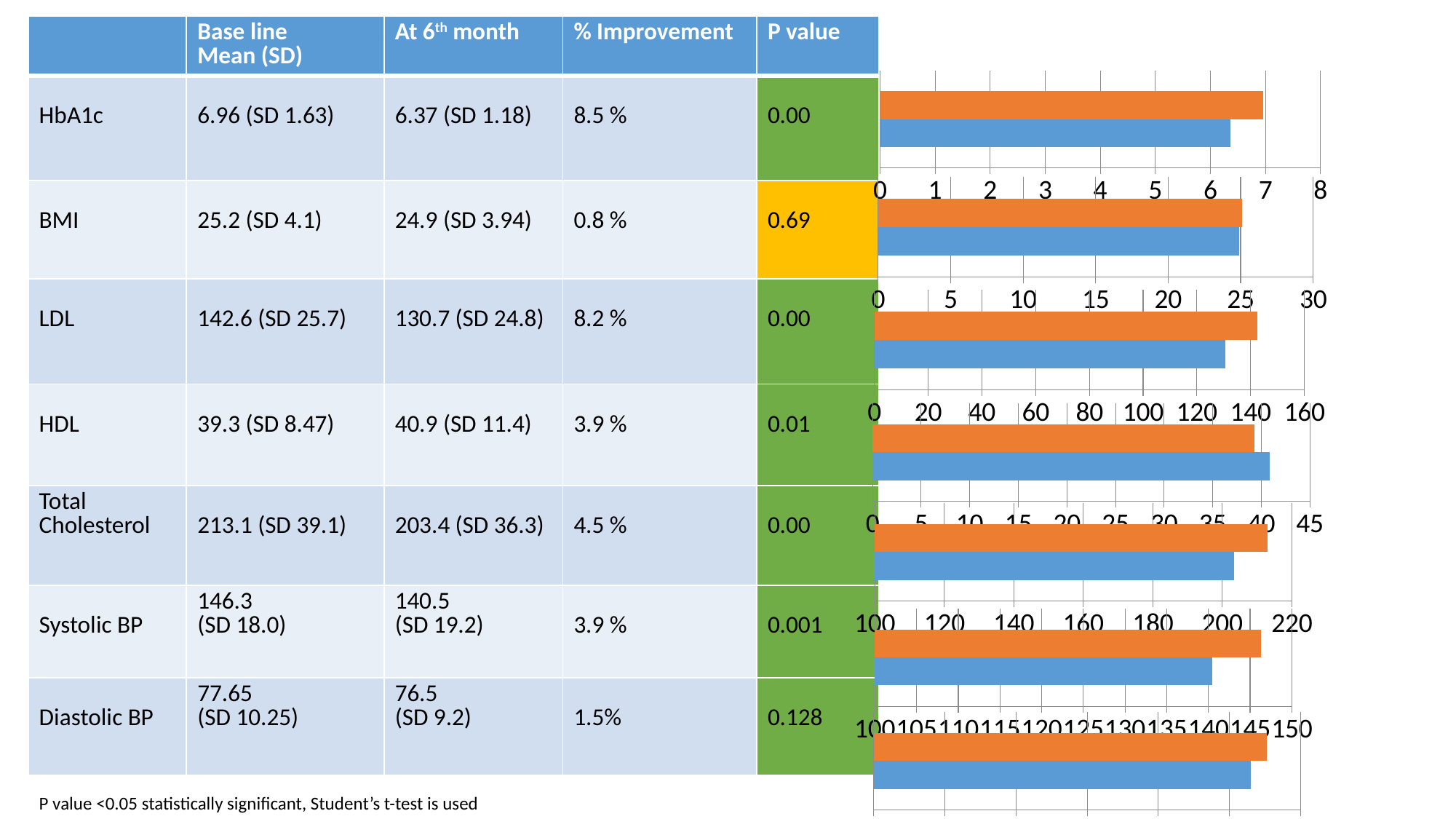

|  | Base line Mean (SD) | At 6th month | % Improvement | P value |
| --- | --- | --- | --- | --- |
| HbA1c | 6.96 (SD 1.63) | 6.37 (SD 1.18) | 8.5 % | 0.00 |
| BMI | 25.2 (SD 4.1) | 24.9 (SD 3.94) | 0.8 % | 0.69 |
| LDL | 142.6 (SD 25.7) | 130.7 (SD 24.8) | 8.2 % | 0.00 |
| HDL | 39.3 (SD 8.47) | 40.9 (SD 11.4) | 3.9 % | 0.01 |
| Total Cholesterol | 213.1 (SD 39.1) | 203.4 (SD 36.3) | 4.5 % | 0.00 |
| Systolic BP | 146.3 (SD 18.0) | 140.5 (SD 19.2) | 3.9 % | 0.001 |
| Diastolic BP | 77.65 (SD 10.25) | 76.5 (SD 9.2) | 1.5% | 0.128 |

### Chart

| Category | Series 1 | Series 2 |
|---|---|---|
| Category 1 | 6.37 | 6.96 |

### Chart

| Category | Series 1 | Series 2 |
|---|---|---|
| Category 1 | 24.9 | 25.1 |

### Chart

| Category | Series 1 | Series 2 |
|---|---|---|
| Category 1 | 130.7 | 142.6 |

### Chart

| Category | Series 1 | Series 2 |
|---|---|---|
| Category 1 | 40.9 | 39.3 |

### Chart

| Category | Series 1 | Series 2 |
|---|---|---|
| Category 1 | 203.4 | 213.1 |

### Chart

| Category | Series 1 | Series 2 |
|---|---|---|
| Category 1 | 140.5 | 146.3 |

### Chart

| Category | Series 1 | Series 2 |
|---|---|---|
| Category 1 | 76.5 | 77.65 |
P value <0.05 statistically significant, Student’s t-test is used